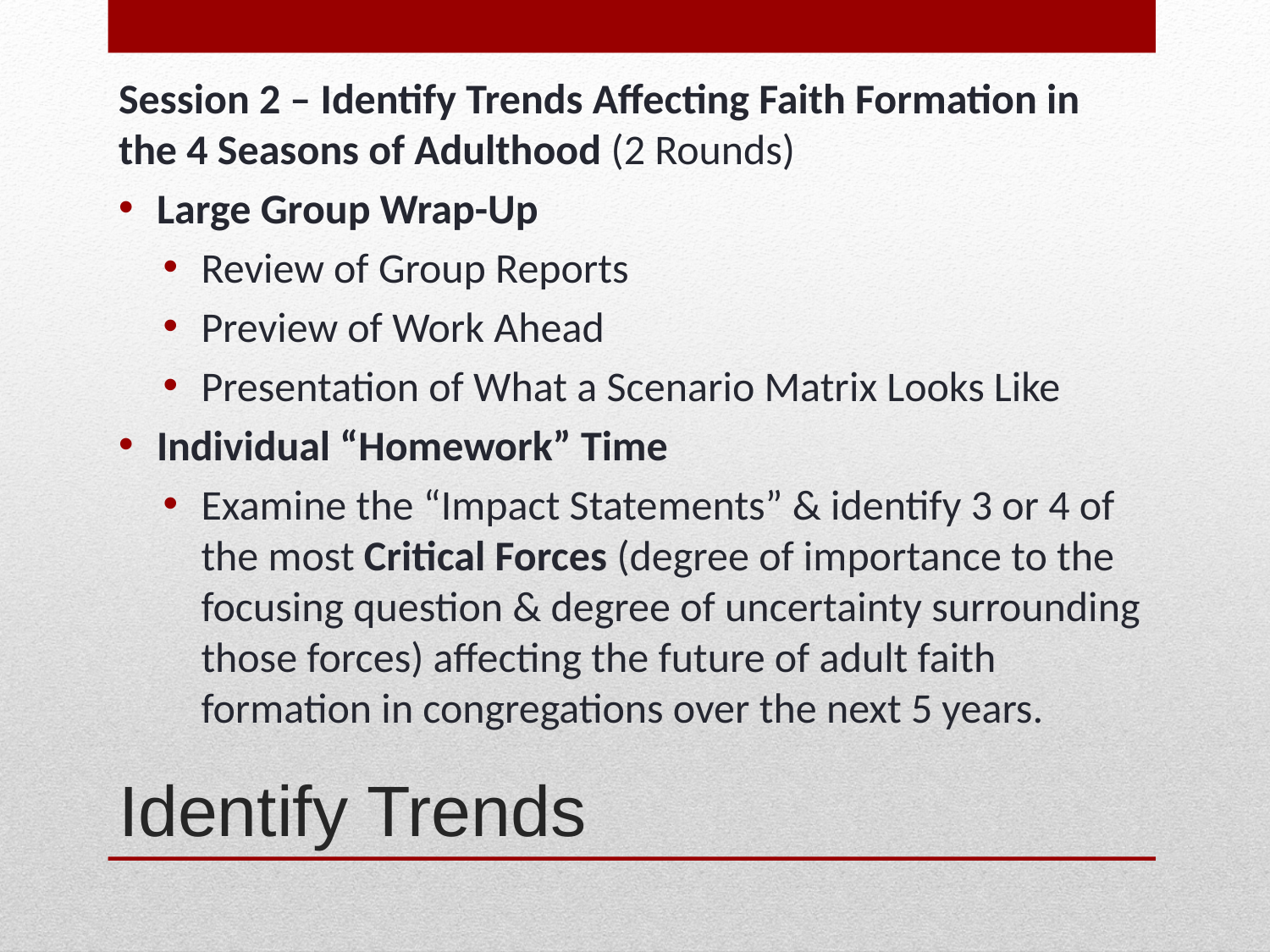

Session 2 – Identify Trends Affecting Faith Formation in the 4 Seasons of Adulthood (2 Rounds)
Large Group Wrap-Up
Review of Group Reports
Preview of Work Ahead
Presentation of What a Scenario Matrix Looks Like
Individual “Homework” Time
Examine the “Impact Statements” & identify 3 or 4 of the most Critical Forces (degree of importance to the focusing question & degree of uncertainty surrounding those forces) affecting the future of adult faith formation in congregations over the next 5 years.
# Identify Trends